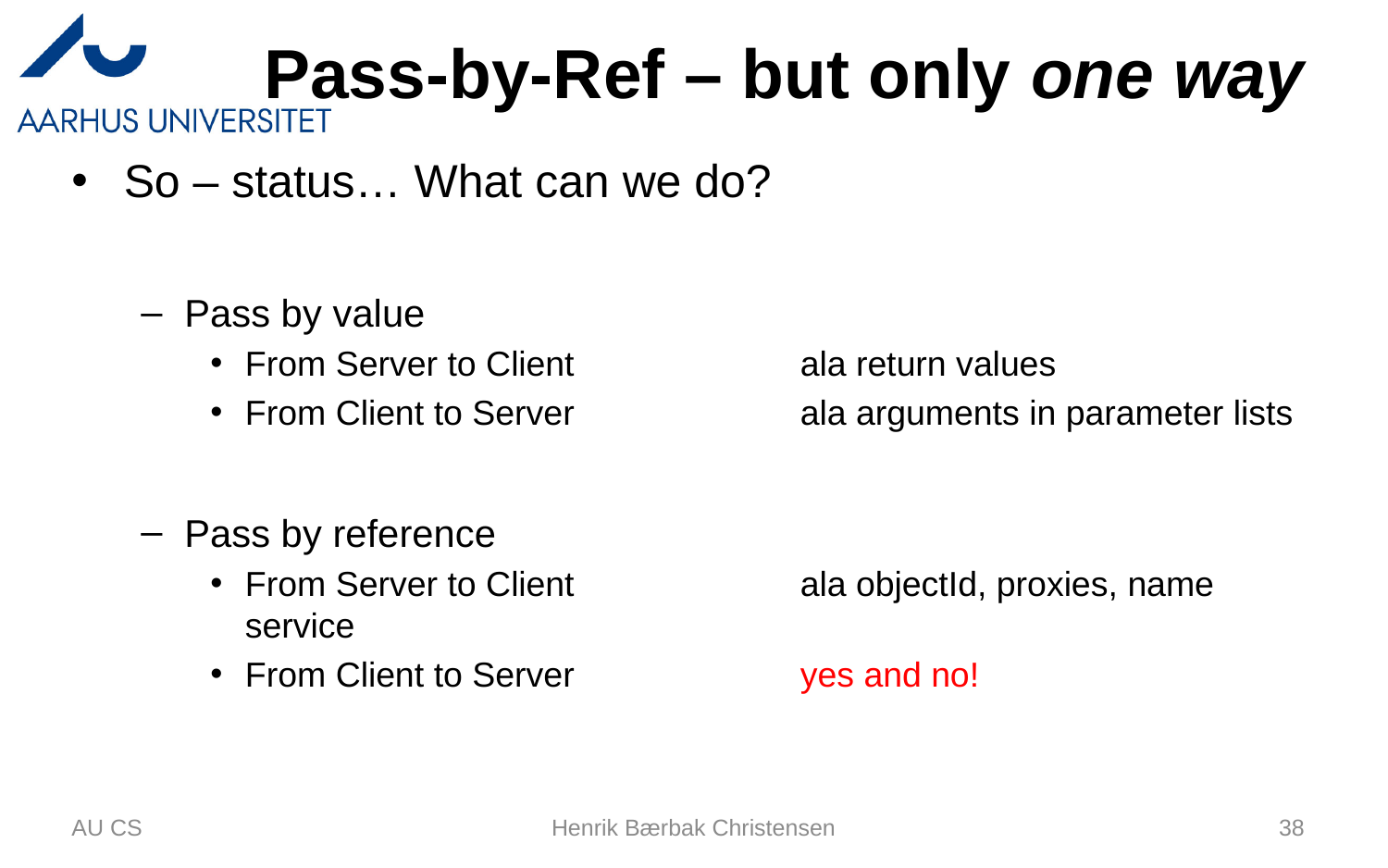

# Pass-by-Ref – but only one way
So – status… What can we do?

Pass by value
From Server to Client		ala return values
From Client to Server		ala arguments in parameter lists

Pass by reference
From Server to Client		ala objectId, proxies, name service
From Client to Server		yes and no!
AU CS
Henrik Bærbak Christensen
38